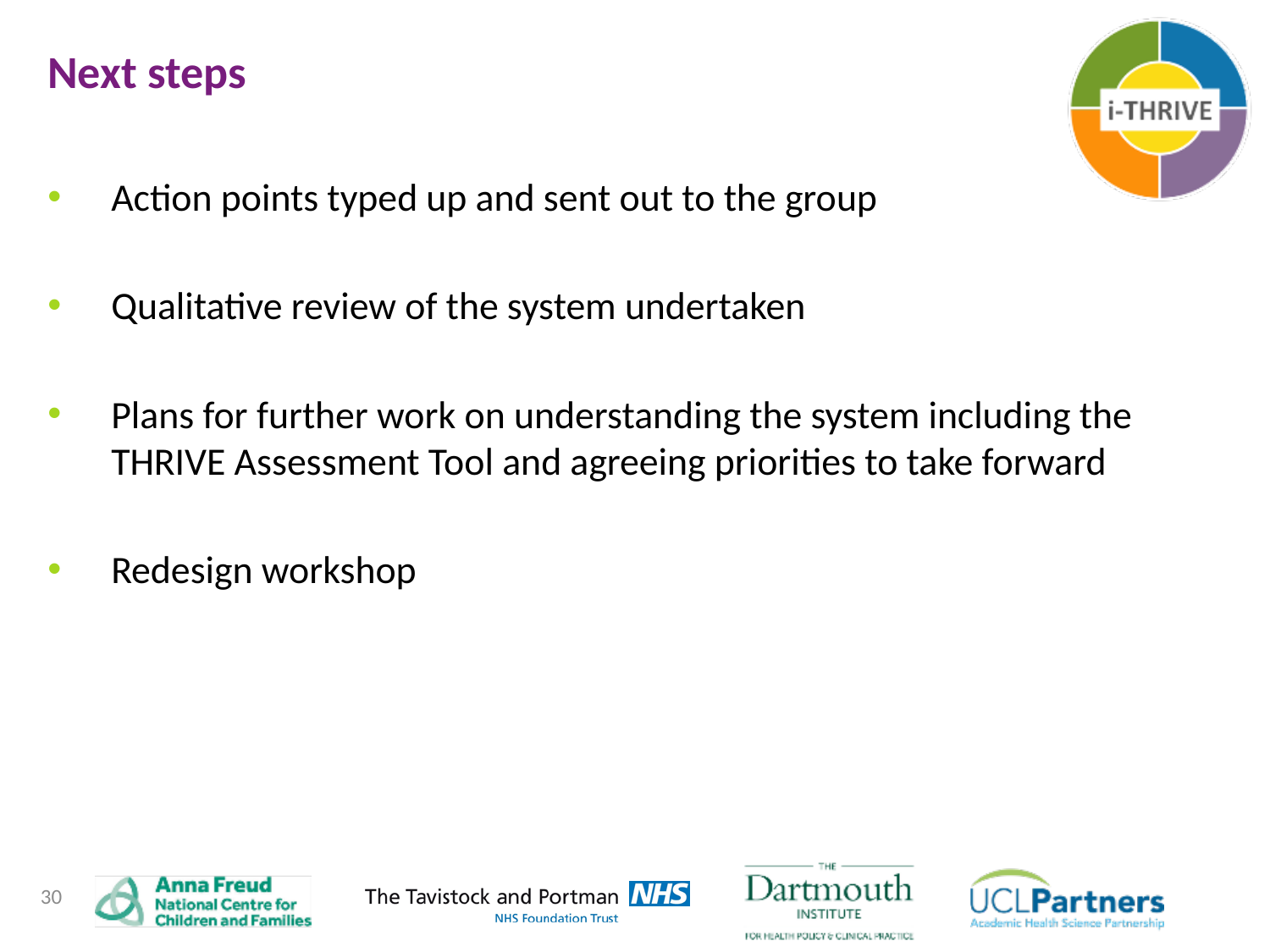

Next steps
Action points typed up and sent out to the group

Qualitative review of the system undertaken

Plans for further work on understanding the system including the THRIVE Assessment Tool and agreeing priorities to take forward

Redesign workshop